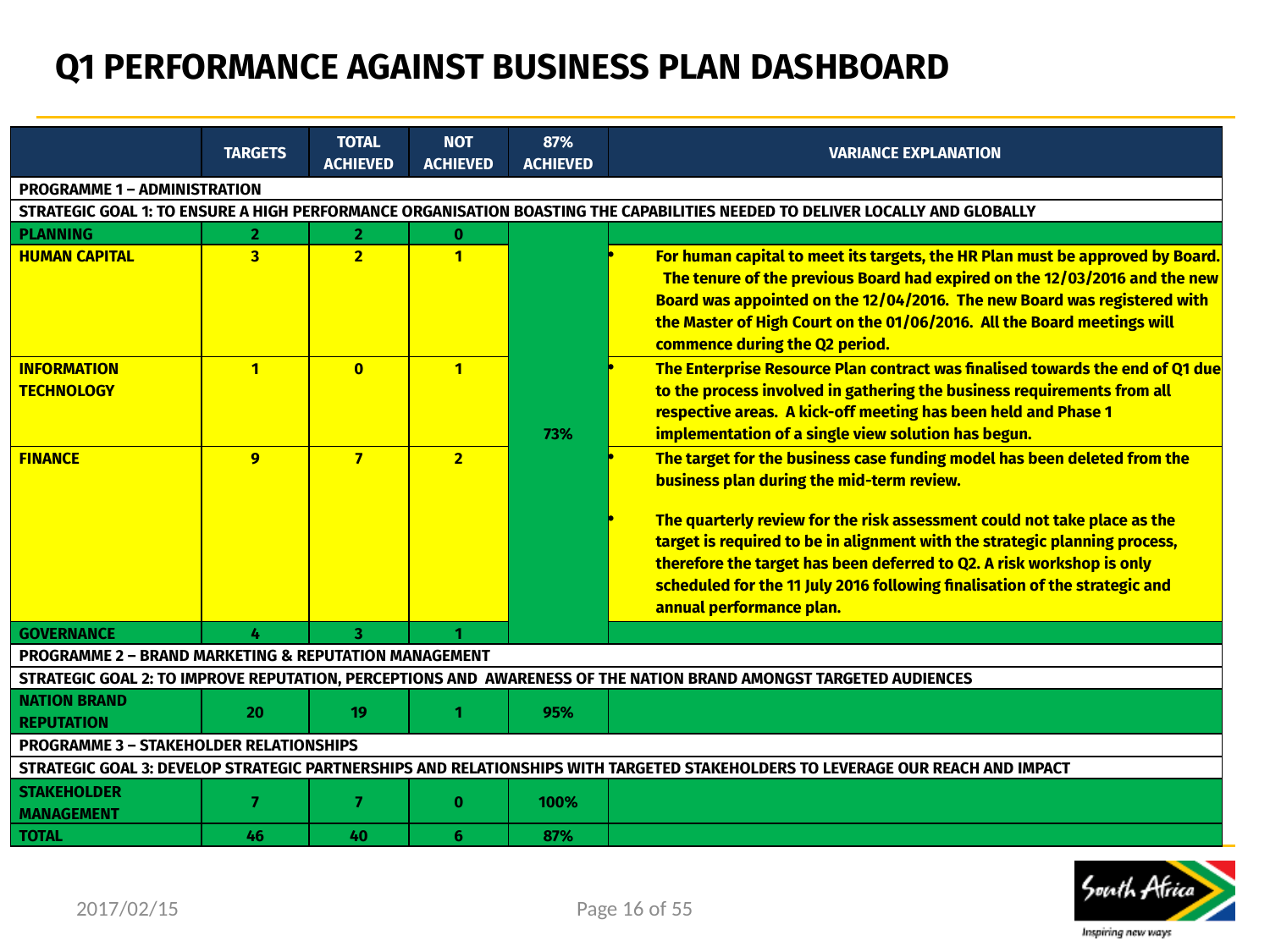

# Q1 PERFORMANCE AGAINST BUSINESS PLAN DASHBOARD
|  | TARGETS | TOTAL ACHIEVED | NOT ACHIEVED | 87% ACHIEVED | VARIANCE EXPLANATION |
| --- | --- | --- | --- | --- | --- |
| PROGRAMME 1 – ADMINISTRATION |  |  |  |  |  |
| STRATEGIC GOAL 1: TO ENSURE A HIGH PERFORMANCE ORGANISATION BOASTING THE CAPABILITIES NEEDED TO DELIVER LOCALLY AND GLOBALLY |  |  |  |  |  |
| PLANNING | 2 | 2 | 0 | 73% |  |
| HUMAN CAPITAL | 3 | 2 | 1 |  | For human capital to meet its targets, the HR Plan must be approved by Board. The tenure of the previous Board had expired on the 12/03/2016 and the new Board was appointed on the 12/04/2016. The new Board was registered with the Master of High Court on the 01/06/2016. All the Board meetings will commence during the Q2 period. |
| INFORMATION TECHNOLOGY | 1 | 0 | 1 |  | The Enterprise Resource Plan contract was finalised towards the end of Q1 due to the process involved in gathering the business requirements from all respective areas. A kick-off meeting has been held and Phase 1 implementation of a single view solution has begun. |
| FINANCE | 9 | 7 | 2 |  | The target for the business case funding model has been deleted from the business plan during the mid-term review. The quarterly review for the risk assessment could not take place as the target is required to be in alignment with the strategic planning process, therefore the target has been deferred to Q2. A risk workshop is only scheduled for the 11 July 2016 following finalisation of the strategic and annual performance plan. |
| GOVERNANCE | 4 | 3 | 1 |  |  |
| PROGRAMME 2 – BRAND MARKETING & REPUTATION MANAGEMENT |  |  |  |  |  |
| STRATEGIC GOAL 2: TO IMPROVE REPUTATION, PERCEPTIONS AND AWARENESS OF THE NATION BRAND AMONGST TARGETED AUDIENCES |  |  |  |  |  |
| NATION BRAND REPUTATION | 20 | 19 | 1 | 95% |  |
| PROGRAMME 3 – STAKEHOLDER RELATIONSHIPS |  |  |  |  |  |
| STRATEGIC GOAL 3: DEVELOP STRATEGIC PARTNERSHIPS AND RELATIONSHIPS WITH TARGETED STAKEHOLDERS TO LEVERAGE OUR REACH AND IMPACT |  |  |  |  |  |
| STAKEHOLDER MANAGEMENT | 7 | 7 | 0 | 100% |  |
| TOTAL | 46 | 40 | 6 | 87% |  |
2017/02/15
Page 16 of 55